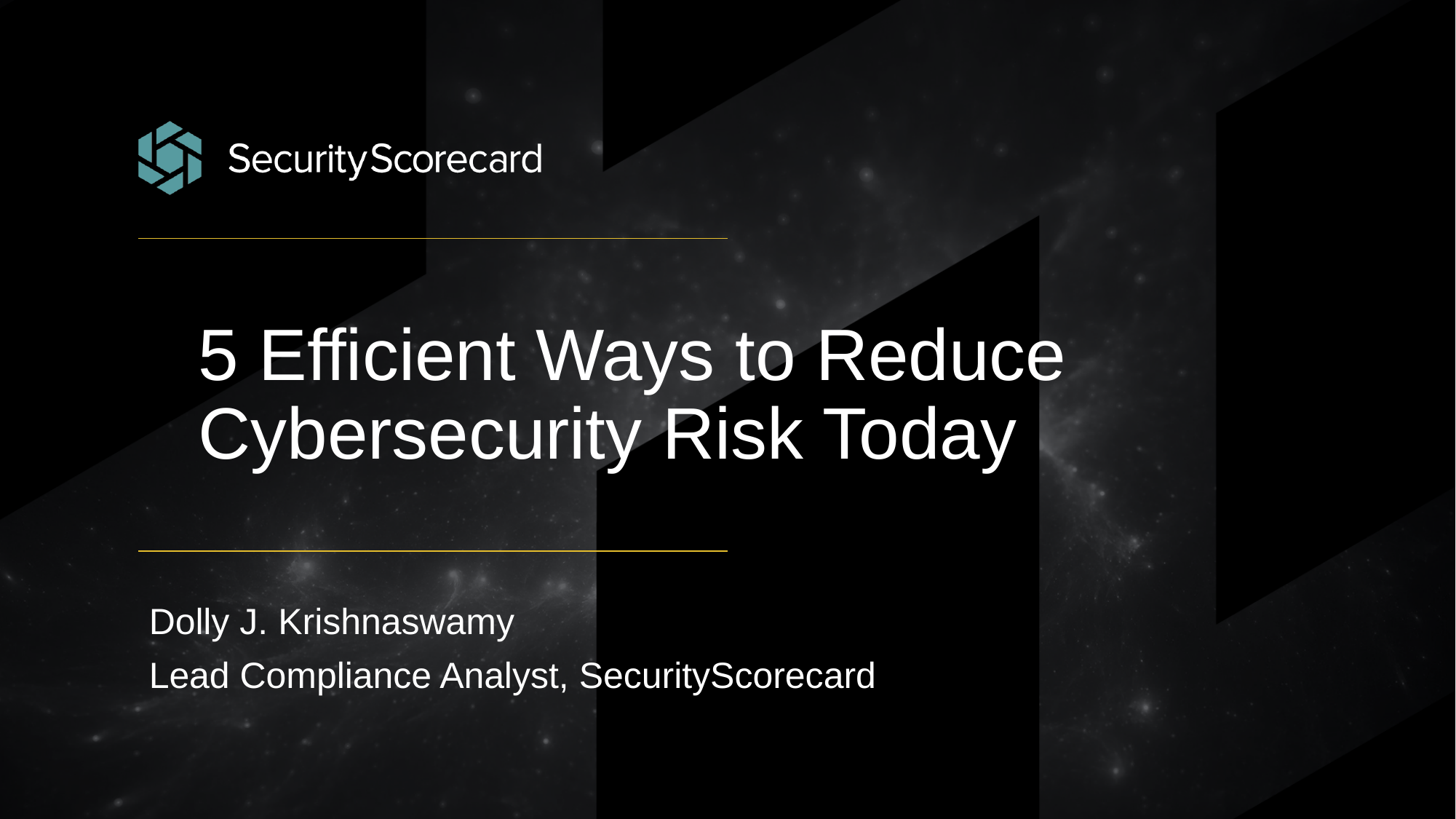

# 5 Efficient Ways to Reduce Cybersecurity Risk Today
Dolly J. Krishnaswamy
Lead Compliance Analyst, SecurityScorecard